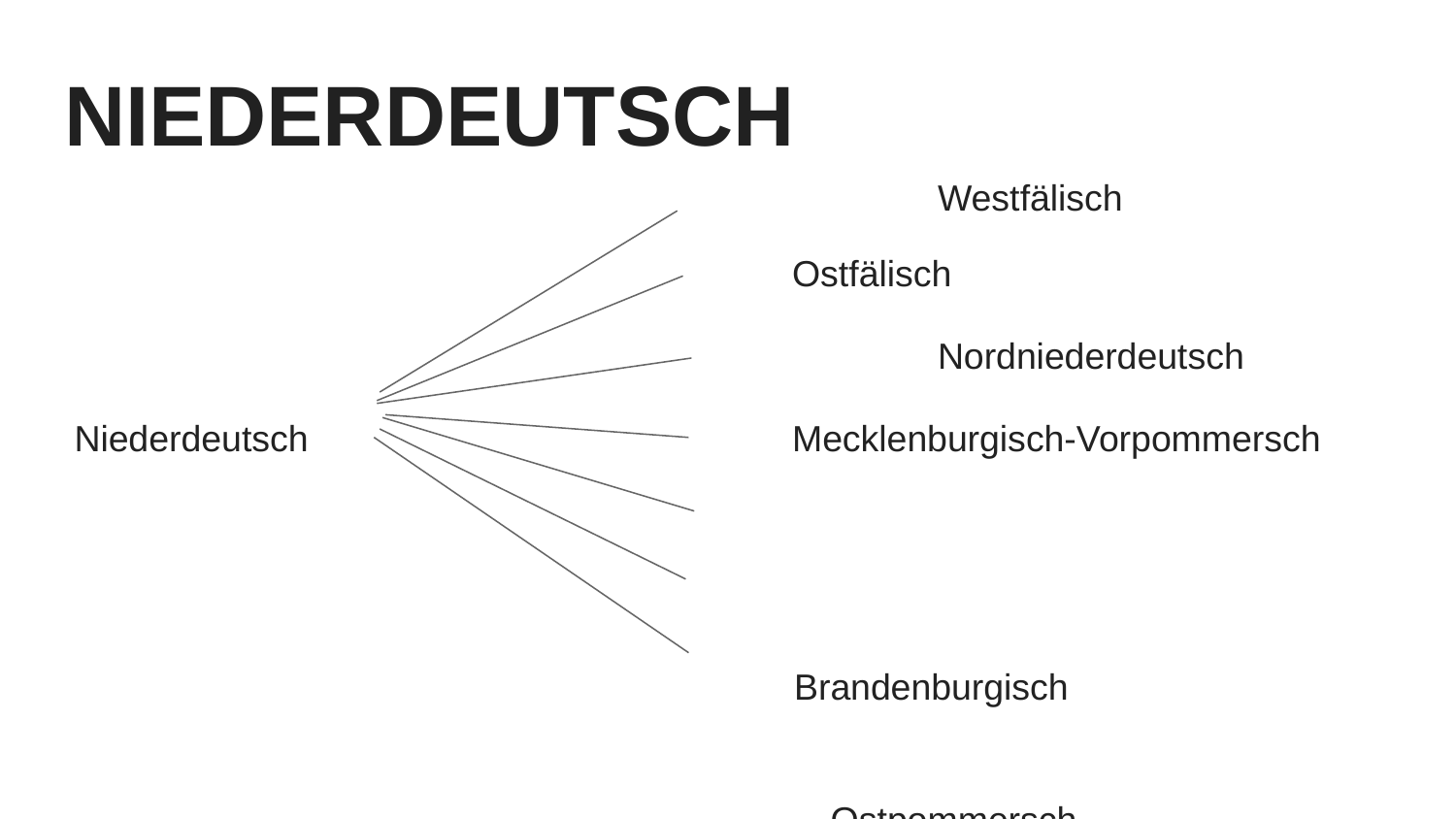

# NIEDERDEUTSCH
                                            				Westfälisch
                            				Ostfälisch
                             				Nordniederdeutsch
 Niederdeutsch               			Mecklenburgisch-Vorpommersch
                            				Brandenburgisch
                            				Ostpommersch
                             				Mittelpommersch